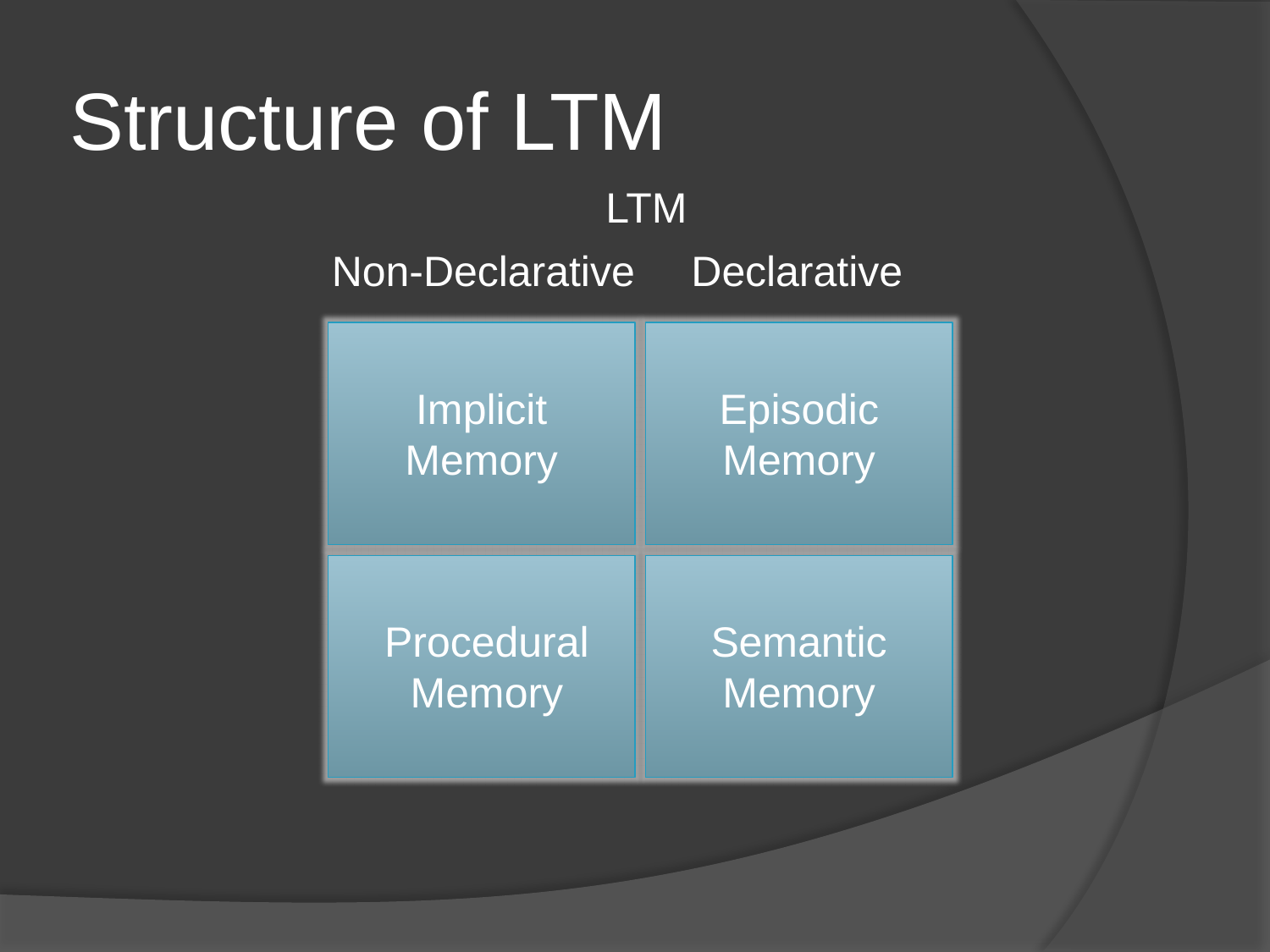

# Structure of LTM
LTM

Non-Declarative
Declarative

Implicit Memory
Episodic Memory

Procedural Memory
Semantic Memory